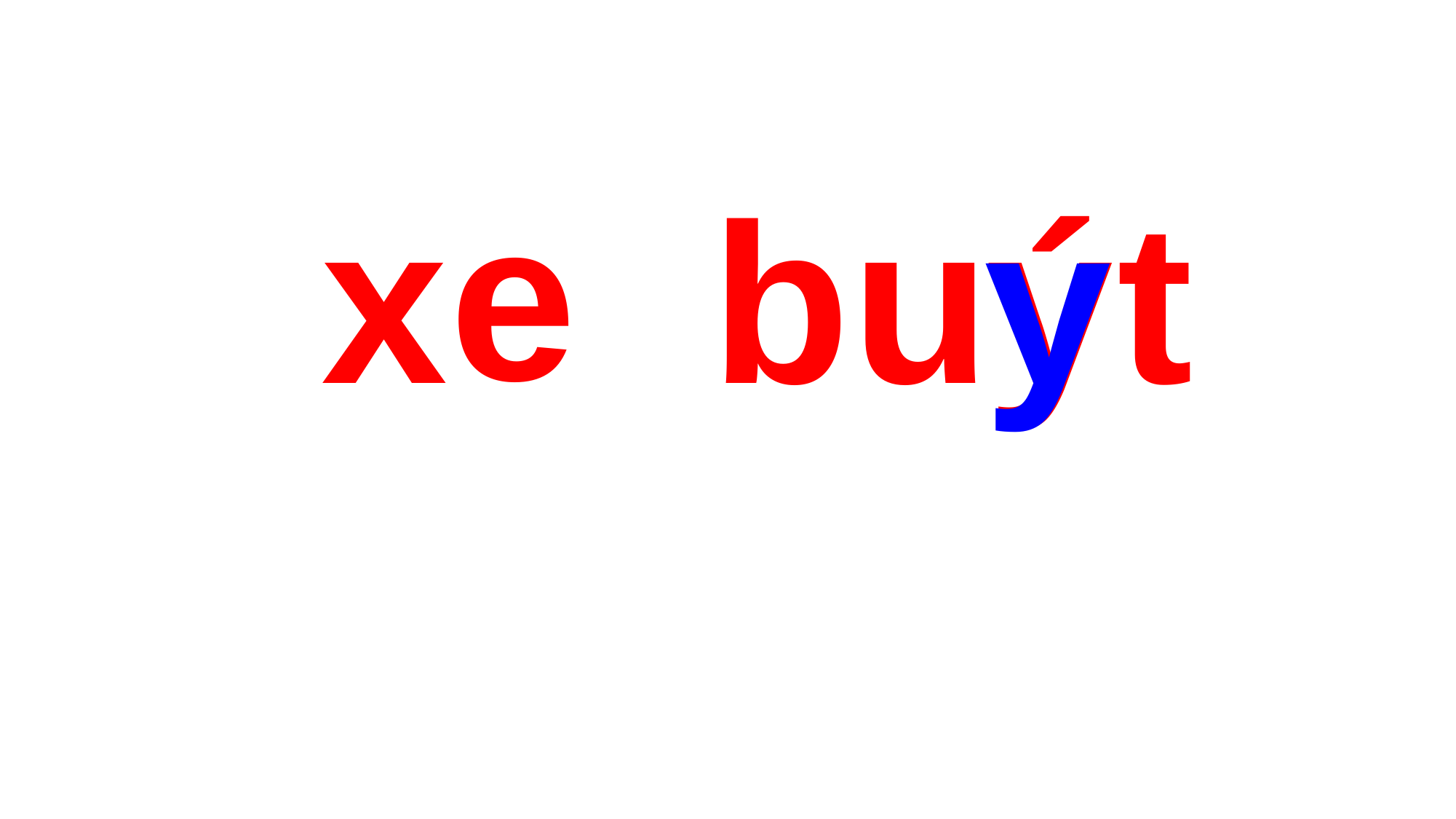

e
x
b
u
ý
y
t